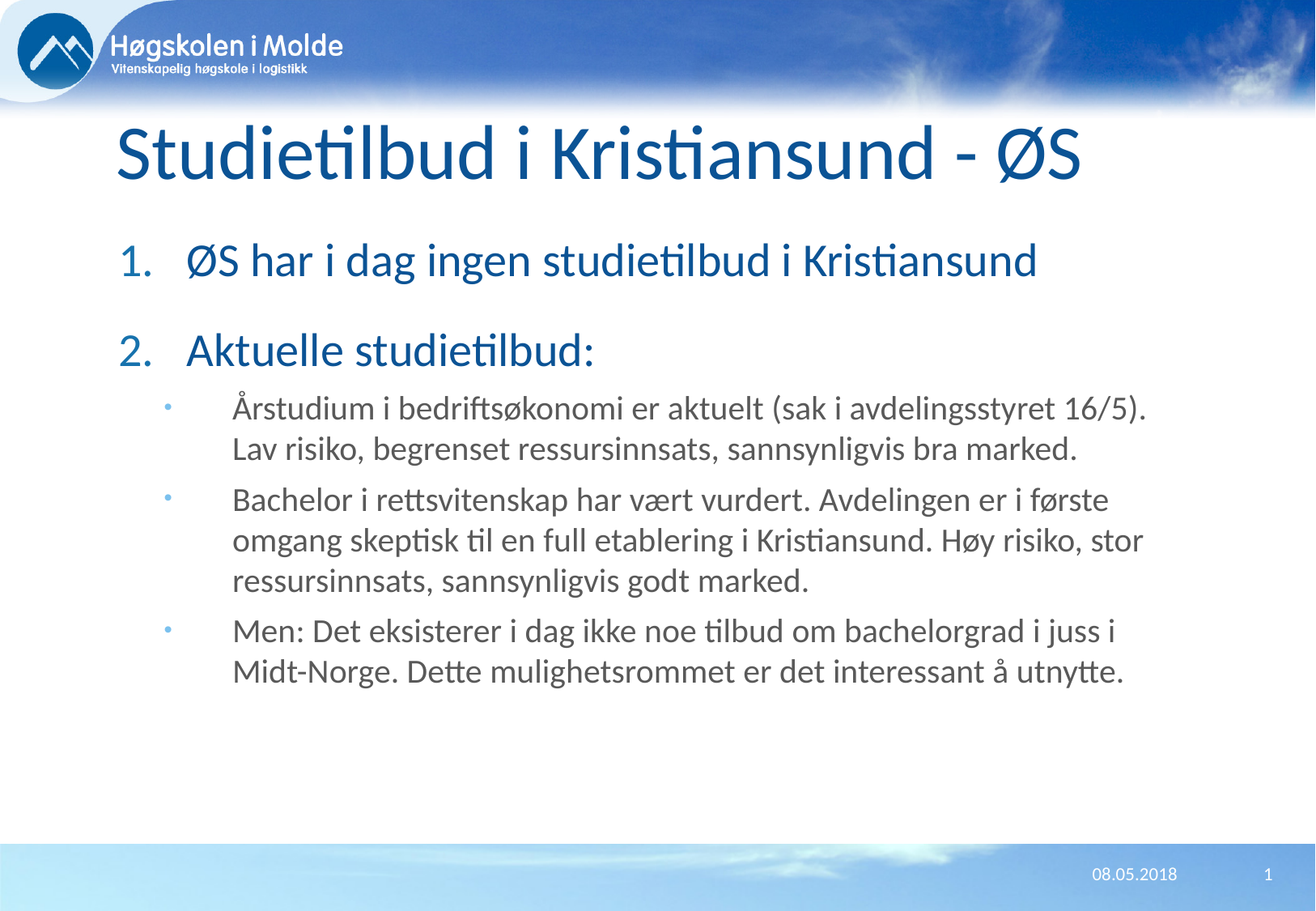

# Studietilbud i Kristiansund - ØS
ØS har i dag ingen studietilbud i Kristiansund
Aktuelle studietilbud:
Årstudium i bedriftsøkonomi er aktuelt (sak i avdelingsstyret 16/5).
Lav risiko, begrenset ressursinnsats, sannsynligvis bra marked.
Bachelor i rettsvitenskap har vært vurdert. Avdelingen er i første omgang skeptisk til en full etablering i Kristiansund. Høy risiko, stor ressursinnsats, sannsynligvis godt marked.
Men: Det eksisterer i dag ikke noe tilbud om bachelorgrad i juss i Midt-Norge. Dette mulighetsrommet er det interessant å utnytte.

08.05.2018
1